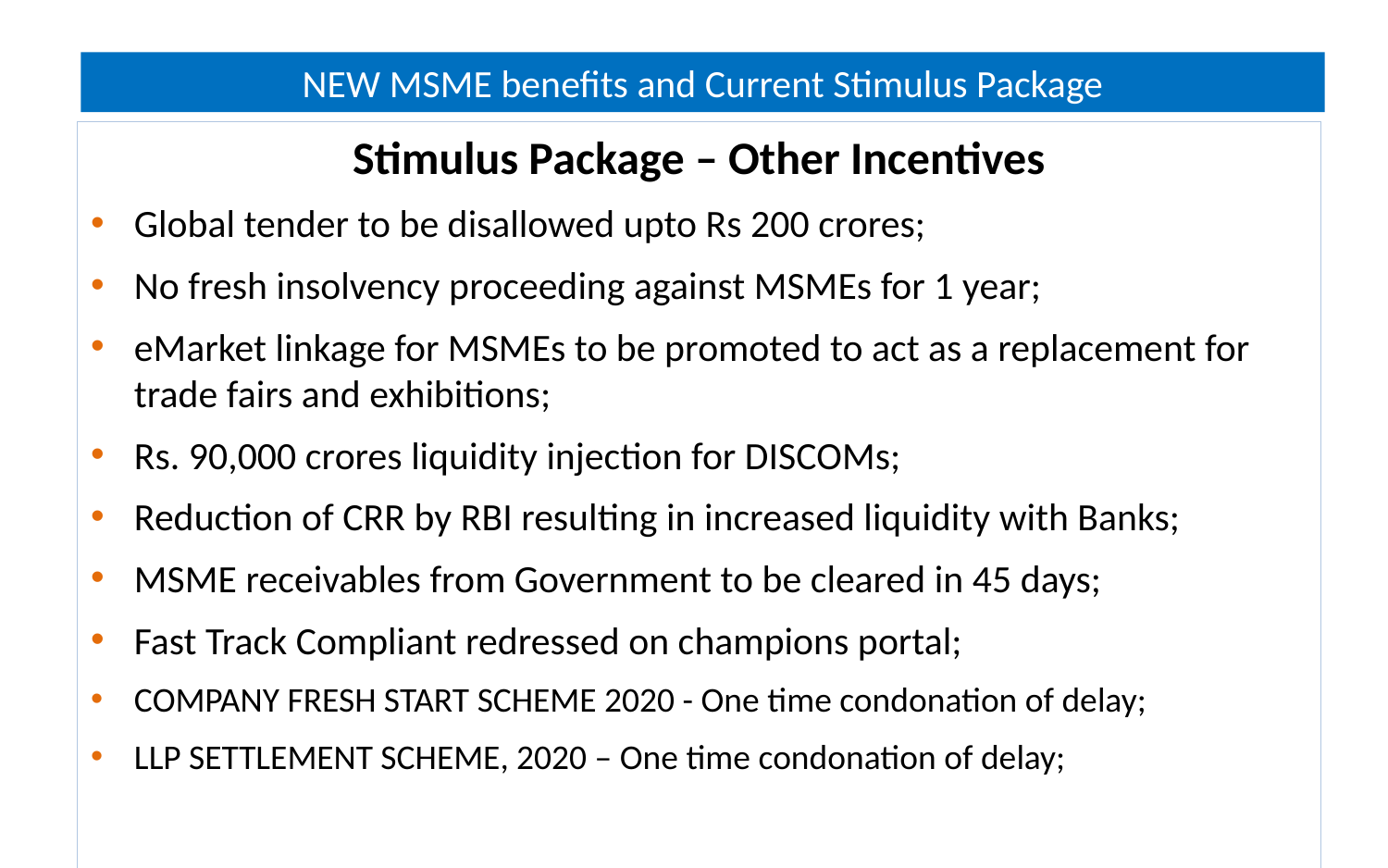

NEW MSME benefits and Current Stimulus Package
Stimulus Package – Other Incentives
Global tender to be disallowed upto Rs 200 crores;
No fresh insolvency proceeding against MSMEs for 1 year;
eMarket linkage for MSMEs to be promoted to act as a replacement for trade fairs and exhibitions;
Rs. 90,000 crores liquidity injection for DISCOMs;
Reduction of CRR by RBI resulting in increased liquidity with Banks;
MSME receivables from Government to be cleared in 45 days;
Fast Track Compliant redressed on champions portal;
COMPANY FRESH START SCHEME 2020 - One time condonation of delay;
LLP SETTLEMENT SCHEME, 2020 – One time condonation of delay;